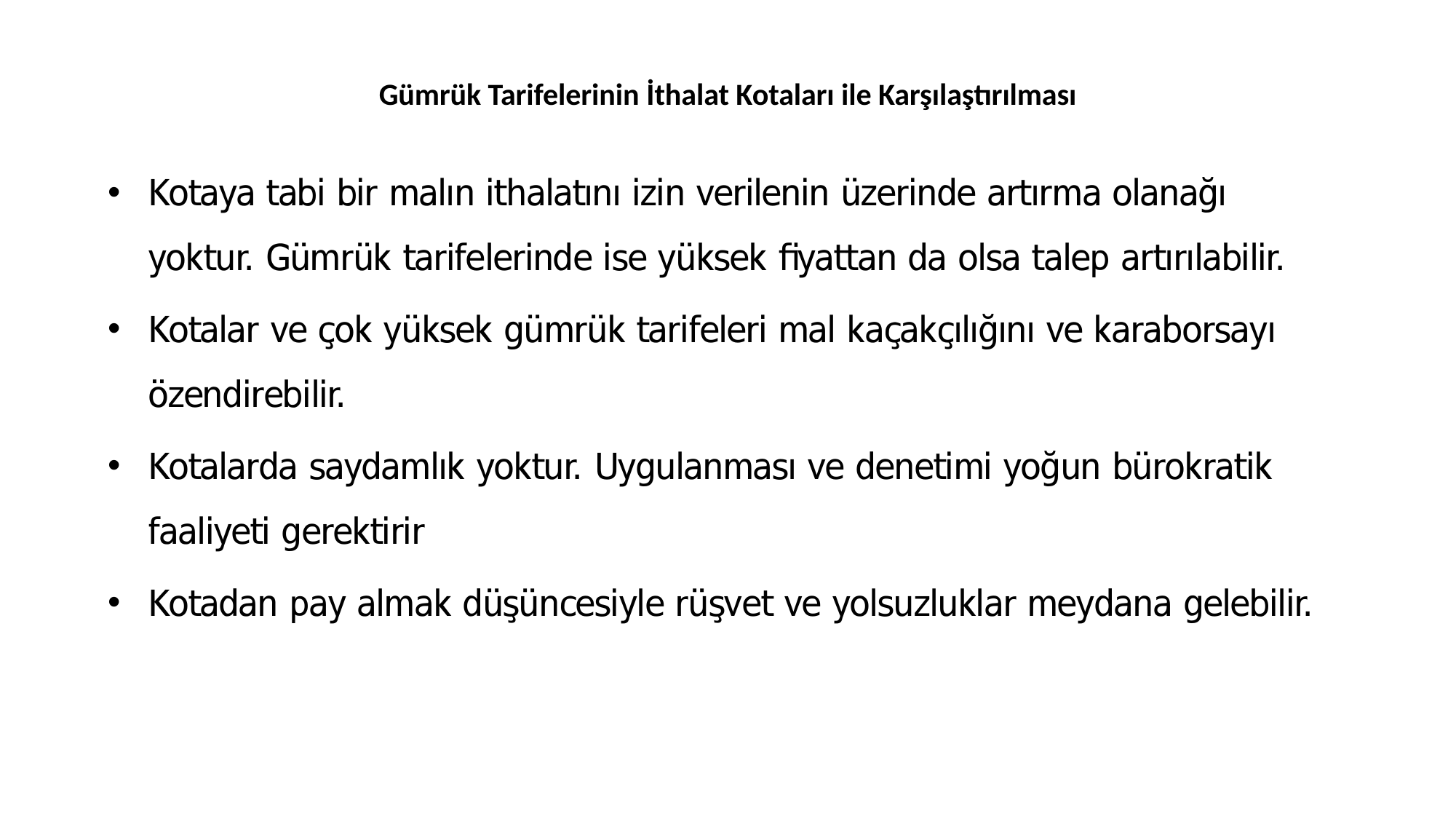

# Gümrük Tarifelerinin İthalat Kotaları ile Karşılaştırılması
Kotaya tabi bir malın ithalatını izin verilenin üzerinde artırma olanağı yoktur. Gümrük tarifelerinde ise yüksek fiyattan da olsa talep artırılabilir.
Kotalar ve çok yüksek gümrük tarifeleri mal kaçakçılığını ve karaborsayı özendirebilir.
Kotalarda saydamlık yoktur. Uygulanması ve denetimi yoğun bürokratik faaliyeti gerektirir
Kotadan pay almak düşüncesiyle rüşvet ve yolsuzluklar meydana gelebilir.